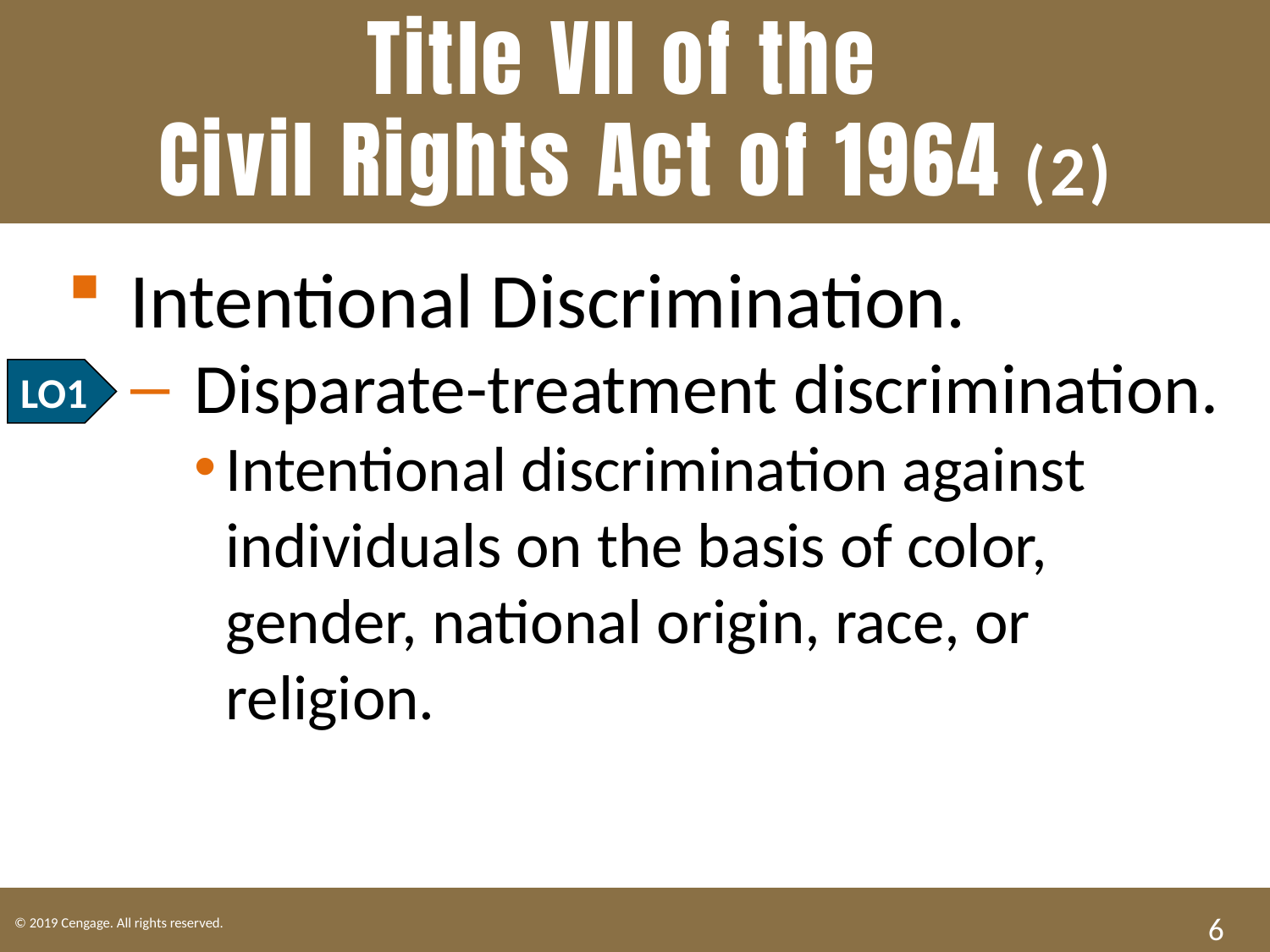

# Title VII of the Civil Rights Act of 1964 (2)
Intentional Discrimination.
Disparate-treatment discrimination.
Intentional discrimination against individuals on the basis of color, gender, national origin, race, or religion.
LO1
6